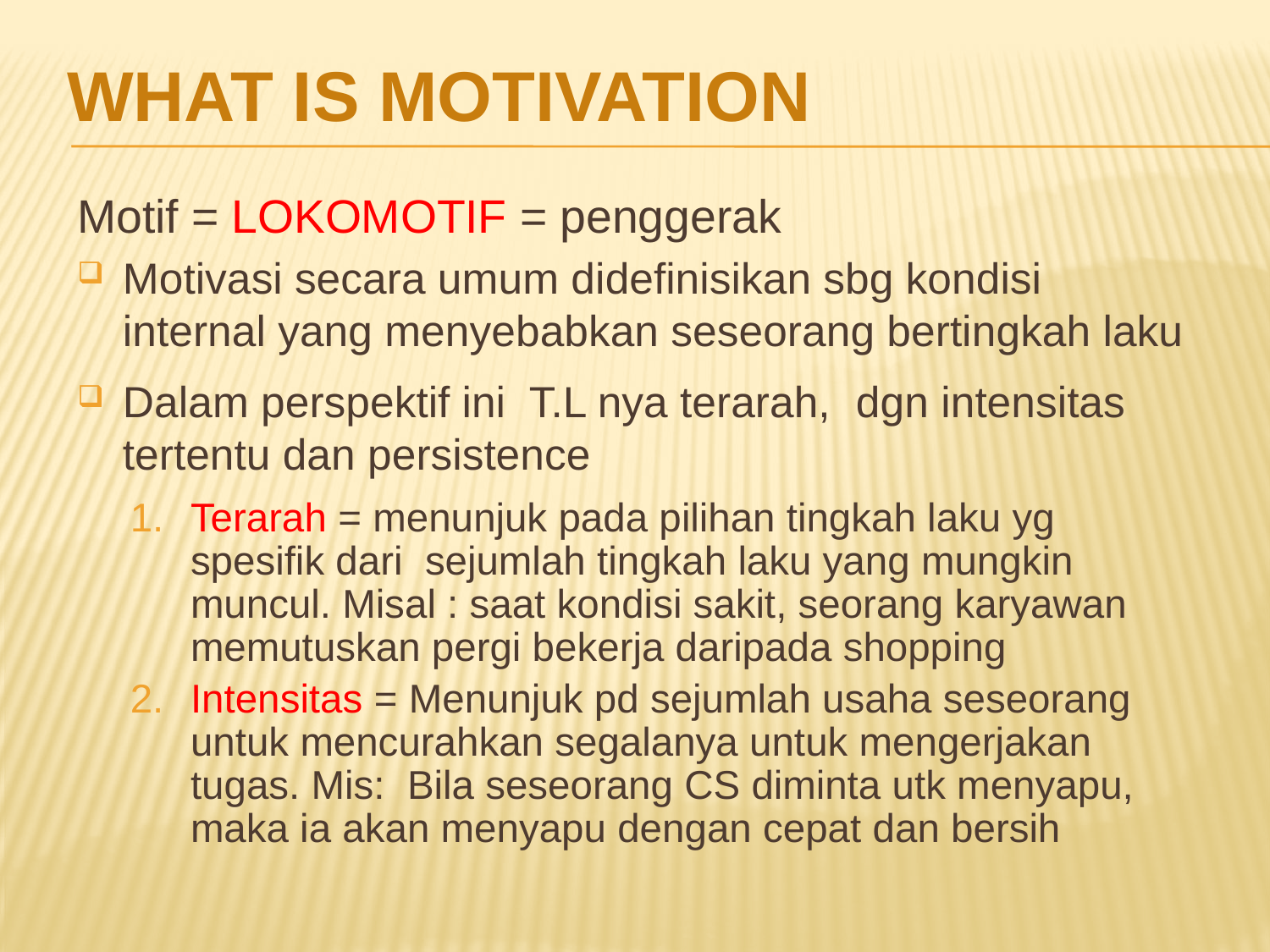

# WHAT IS MOTIVATION
Motif = LOKOMOTIF = penggerak
Motivasi secara umum didefinisikan sbg kondisi internal yang menyebabkan seseorang bertingkah laku
Dalam perspektif ini  T.L nya terarah,  dgn intensitas tertentu dan persistence
Terarah = menunjuk pada pilihan tingkah laku yg spesifik dari  sejumlah tingkah laku yang mungkin muncul. Misal : saat kondisi sakit, seorang karyawan memutuskan pergi bekerja daripada shopping
Intensitas = Menunjuk pd sejumlah usaha seseorang untuk mencurahkan segalanya untuk mengerjakan tugas. Mis:  Bila seseorang CS diminta utk menyapu, maka ia akan menyapu dengan cepat dan bersih